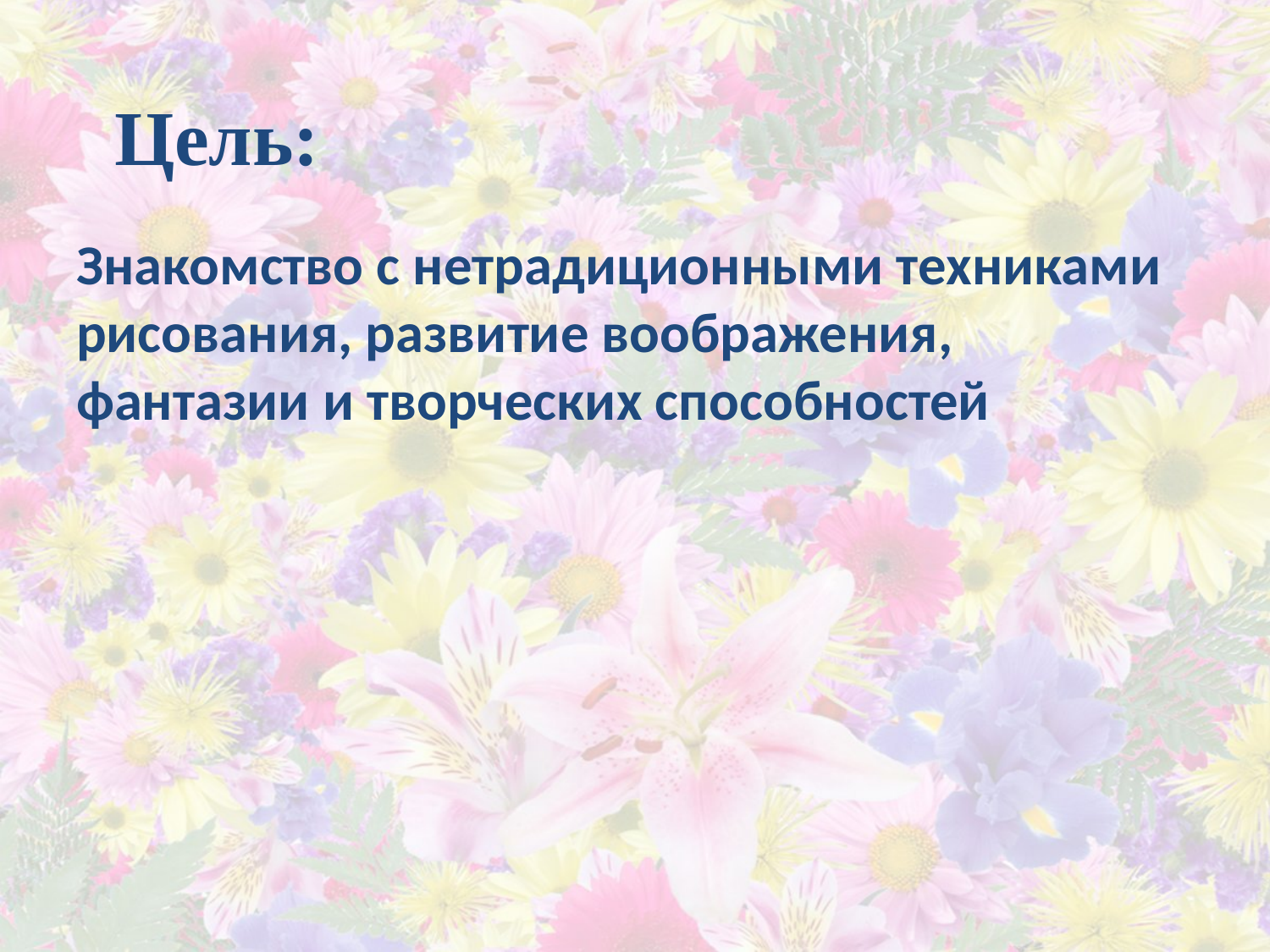

# Цель:
Знакомство с нетрадиционными техниками рисования, развитие воображения, фантазии и творческих способностей